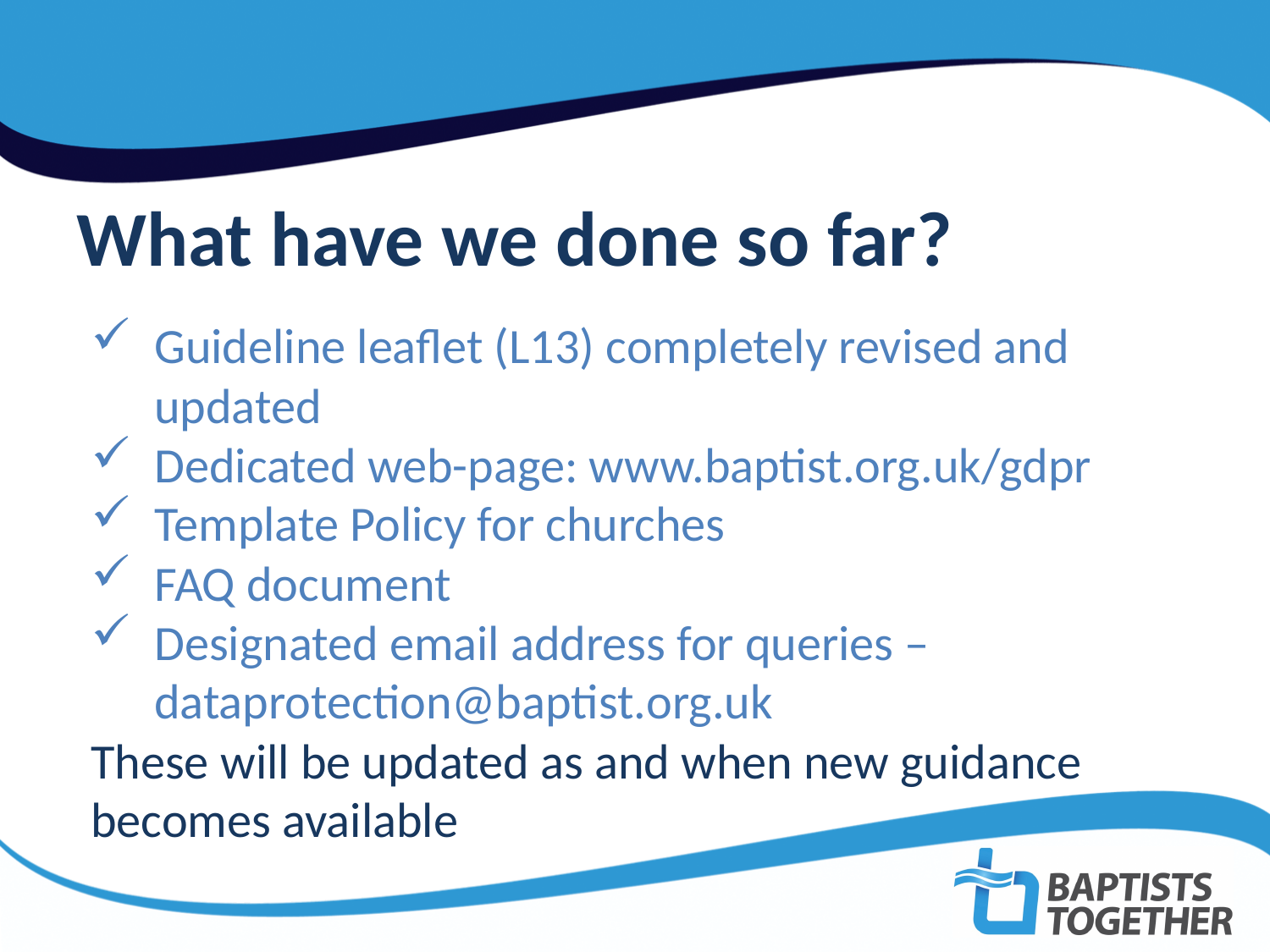

What have we done so far?
Guideline leaflet (L13) completely revised and updated
Dedicated web-page: www.baptist.org.uk/gdpr
Template Policy for churches
FAQ document
Designated email address for queries – dataprotection@baptist.org.uk
These will be updated as and when new guidance becomes available